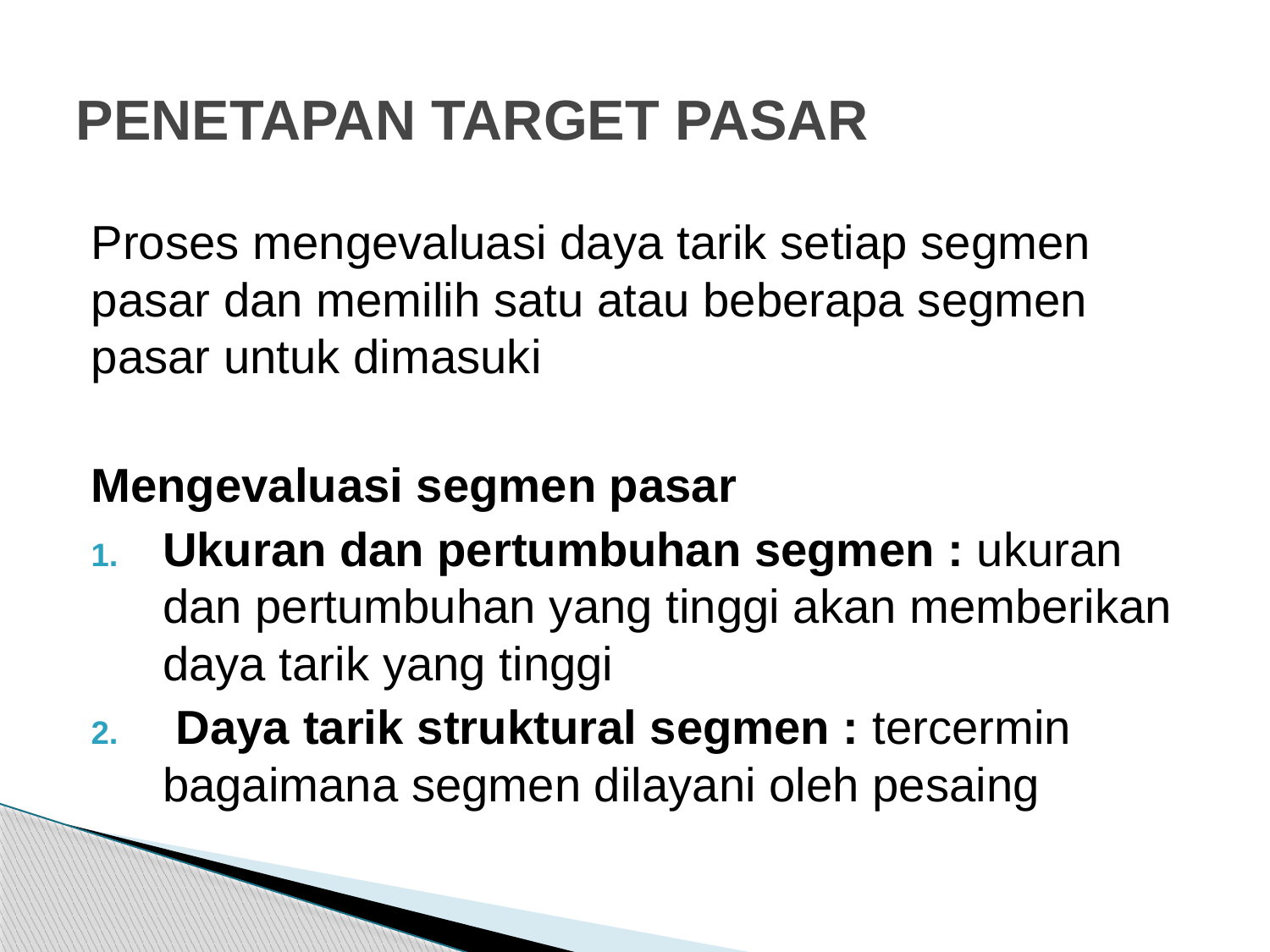

# PENETAPAN TARGET PASAR
Proses mengevaluasi daya tarik setiap segmen pasar dan memilih satu atau beberapa segmen pasar untuk dimasuki

Mengevaluasi segmen pasar
Ukuran dan pertumbuhan segmen : ukuran dan pertumbuhan yang tinggi akan memberikan daya tarik yang tinggi
 Daya tarik struktural segmen : tercermin bagaimana segmen dilayani oleh pesaing